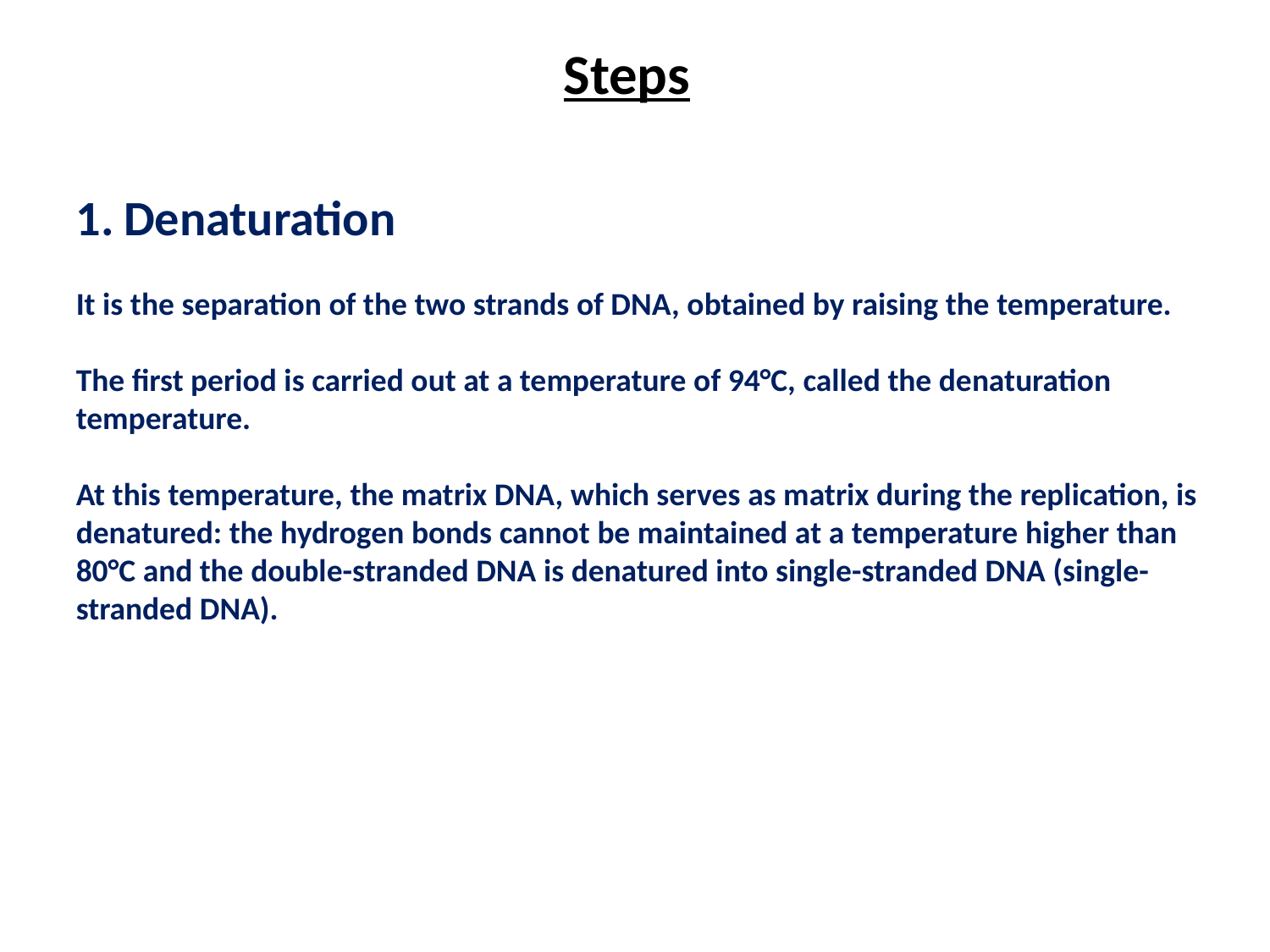

Steps
Denaturation

It is the separation of the two strands of DNA, obtained by raising the temperature.

The first period is carried out at a temperature of 94°C, called the denaturation temperature.

At this temperature, the matrix DNA, which serves as matrix during the replication, is denatured: the hydrogen bonds cannot be maintained at a temperature higher than 80°C and the double-stranded DNA is denatured into single-stranded DNA (single-stranded DNA).